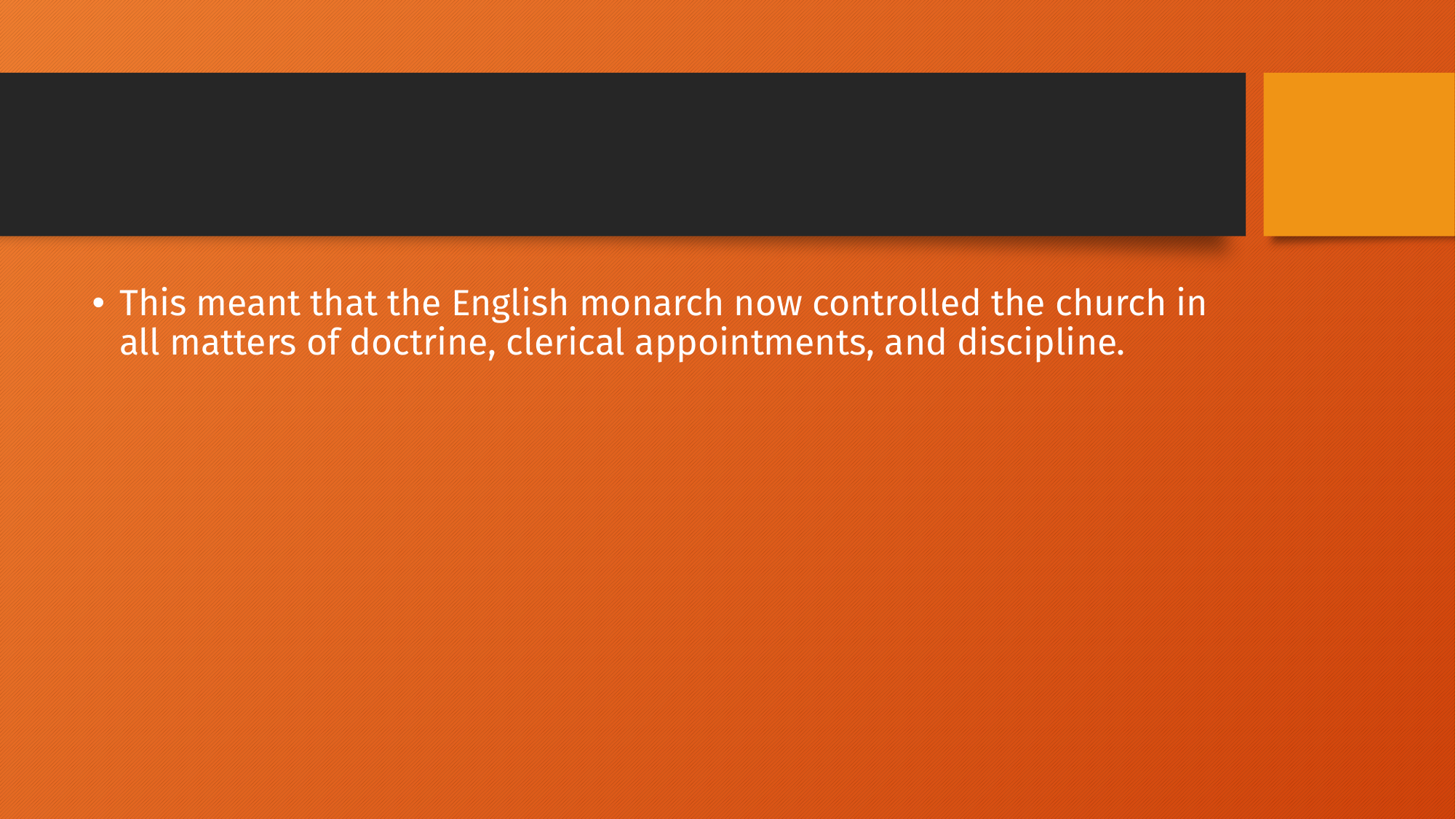

#
This meant that the English monarch now controlled the church in all matters of doctrine, clerical appointments, and discipline.